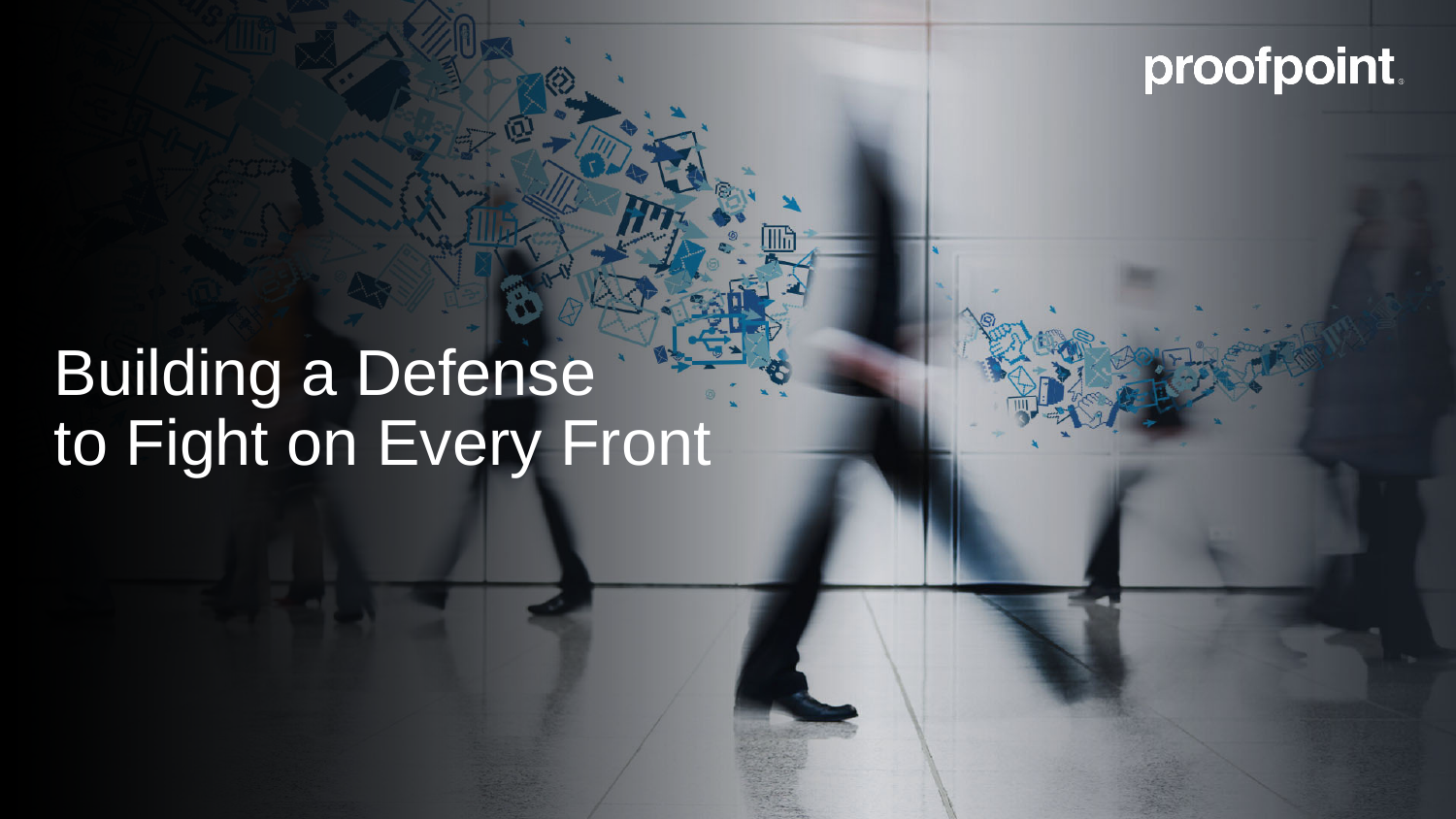

# Building a Defense to Fight on Every Front